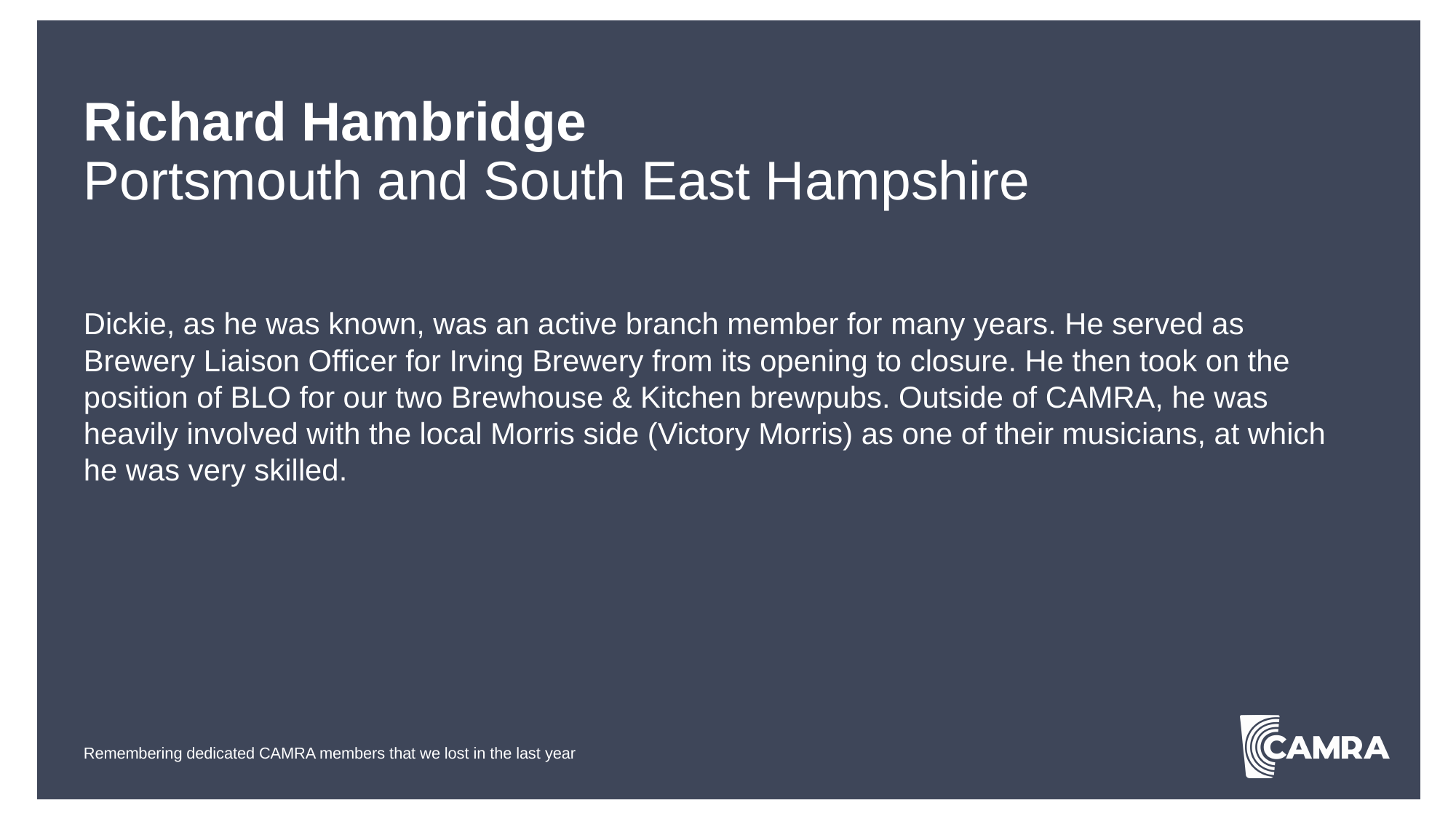

# Richard Hambridge Portsmouth and South East Hampshire

Dickie, as he was known, was an active branch member for many years. He served as Brewery Liaison Officer for Irving Brewery from its opening to closure. He then took on the position of BLO for our two Brewhouse & Kitchen brewpubs. Outside of CAMRA, he was heavily involved with the local Morris side (Victory Morris) as one of their musicians, at which he was very skilled.
Remembering dedicated CAMRA members that we lost in the last year